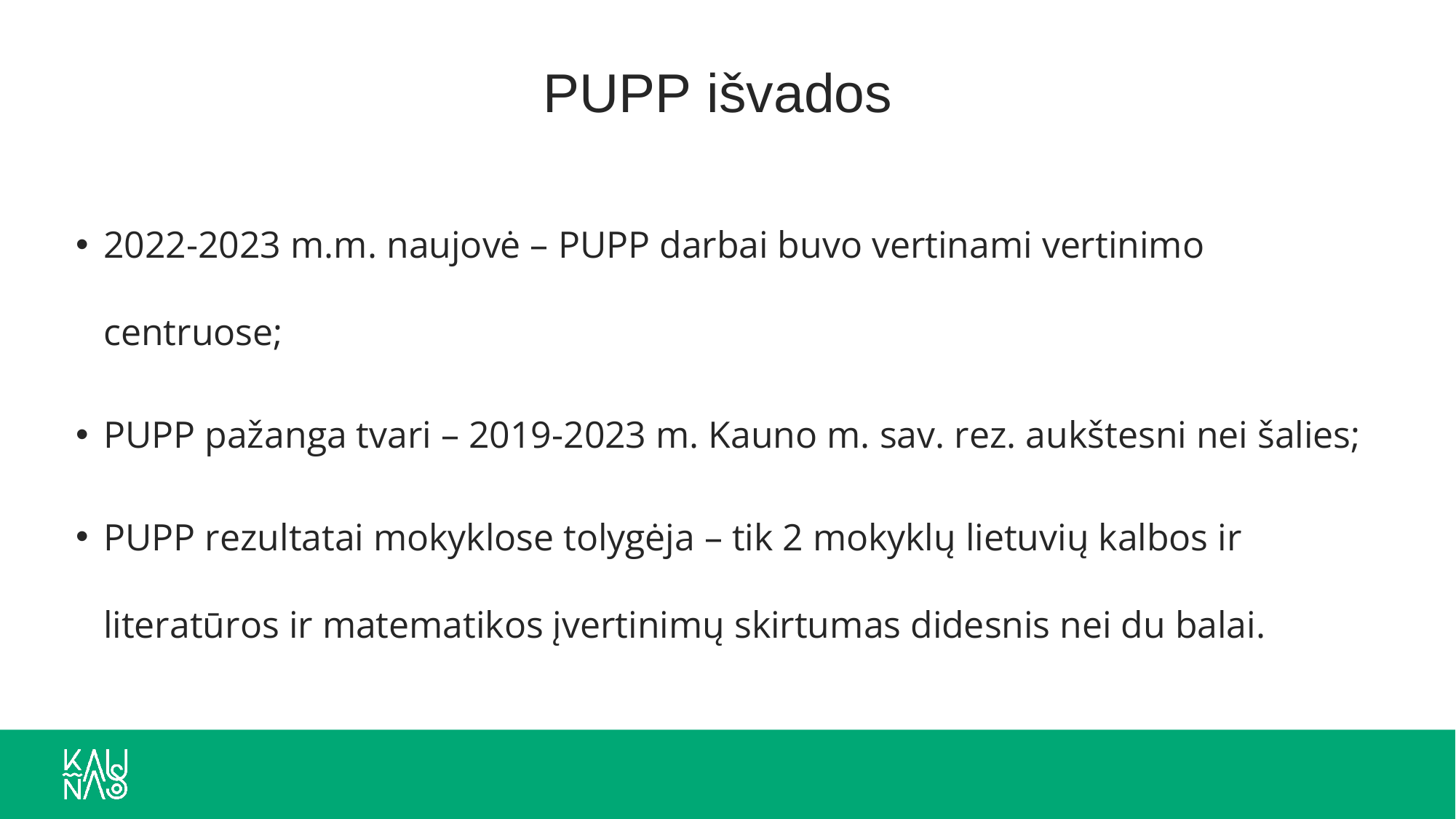

# PUPP išvados
2022-2023 m.m. naujovė – PUPP darbai buvo vertinami vertinimo centruose;
PUPP pažanga tvari – 2019-2023 m. Kauno m. sav. rez. aukštesni nei šalies;
PUPP rezultatai mokyklose tolygėja – tik 2 mokyklų lietuvių kalbos ir literatūros ir matematikos įvertinimų skirtumas didesnis nei du balai.